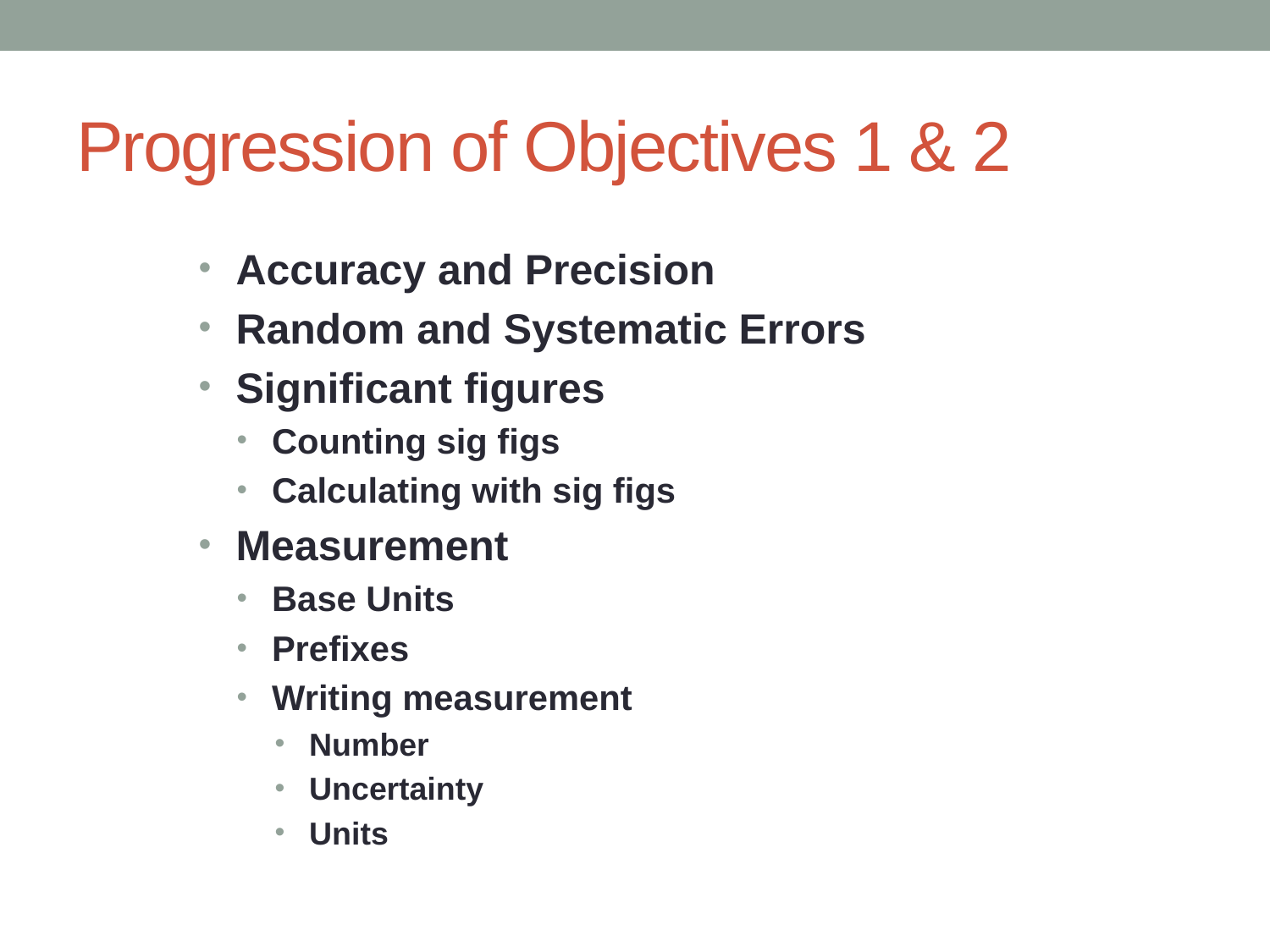

# Progression of Objectives 1 & 2
 Accuracy and Precision
 Random and Systematic Errors
 Significant figures
 Counting sig figs
 Calculating with sig figs
 Measurement
 Base Units
 Prefixes
 Writing measurement
 Number
 Uncertainty
 Units